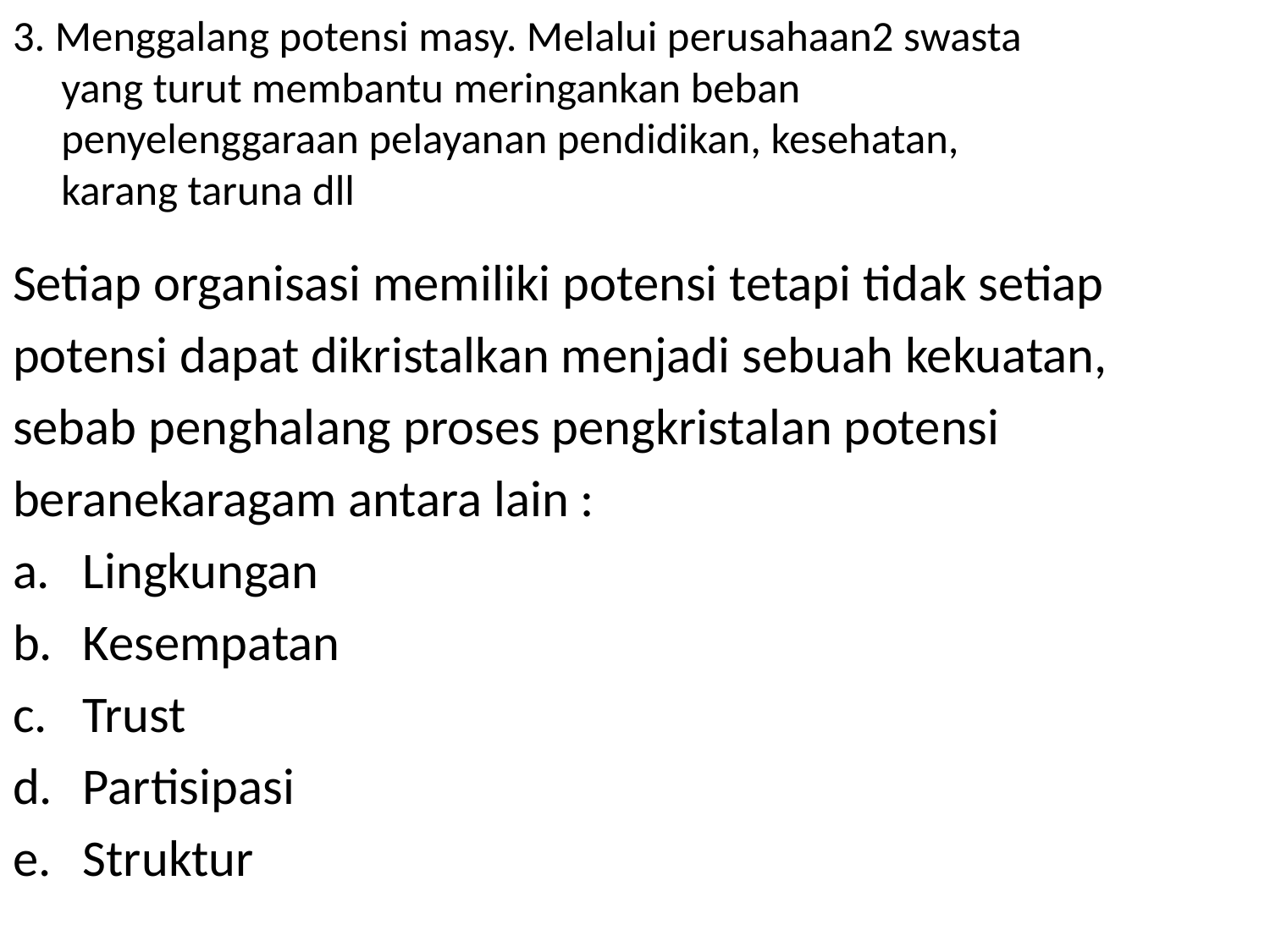

# 3. Menggalang potensi masy. Melalui perusahaan2 swasta yang turut membantu meringankan beban penyelenggaraan pelayanan pendidikan, kesehatan, karang taruna dll
Setiap organisasi memiliki potensi tetapi tidak setiap
potensi dapat dikristalkan menjadi sebuah kekuatan,
sebab penghalang proses pengkristalan potensi
beranekaragam antara lain :
Lingkungan
Kesempatan
Trust
Partisipasi
Struktur